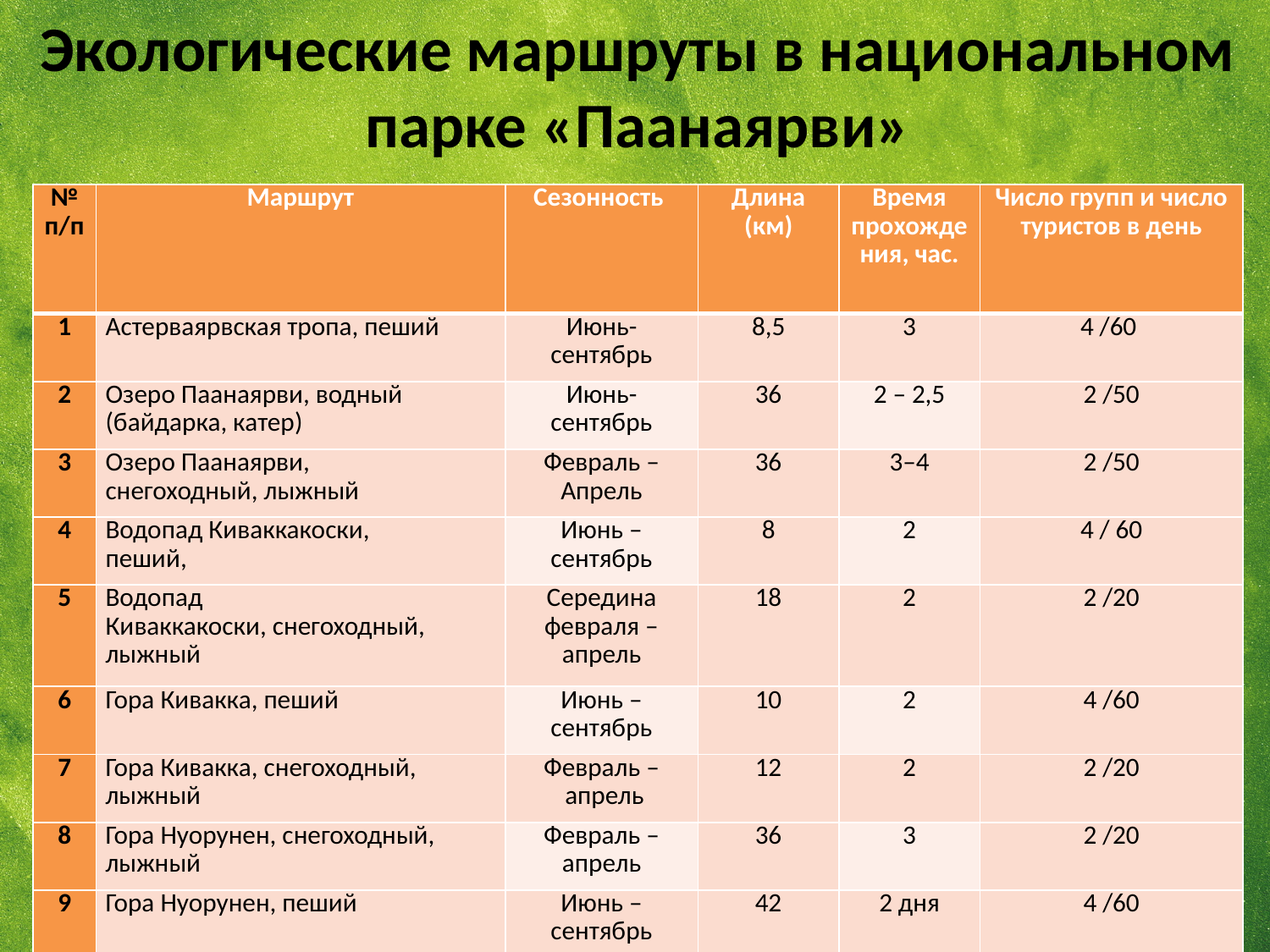

Экологические маршруты в национальном парке «Паанаярви»
| № п/п | Маршрут | Сезонность | Длина (км) | Время прохождения, час. | Число групп и число туристов в день |
| --- | --- | --- | --- | --- | --- |
| 1 | Астерваярвская тропа, пеший | Июнь- сентябрь | 8,5 | 3 | 4 /60 |
| 2 | Озеро Паанаярви, водный (байдарка, катер) | Июнь- сентябрь | 36 | 2 – 2,5 | 2 /50 |
| 3 | Озеро Паанаярви, снегоходный, лыжный | Февраль – Апрель | 36 | 3–4 | 2 /50 |
| 4 | Водопад Киваккакоски, пеший, | Июнь – сентябрь | 8 | 2 | 4 / 60 |
| 5 | Водопад Киваккакоски, снегоходный, лыжный | Середина февраля – апрель | 18 | 2 | 2 /20 |
| 6 | Гора Кивакка, пеший | Июнь – сентябрь | 10 | 2 | 4 /60 |
| 7 | Гора Кивакка, снегоходный, лыжный | Февраль – апрель | 12 | 2 | 2 /20 |
| 8 | Гора Нуорунен, снегоходный, лыжный | Февраль – апрель | 36 | 3 | 2 /20 |
| 9 | Гора Нуорунен, пеший | Июнь – сентябрь | 42 | 2 дня | 4 /60 |